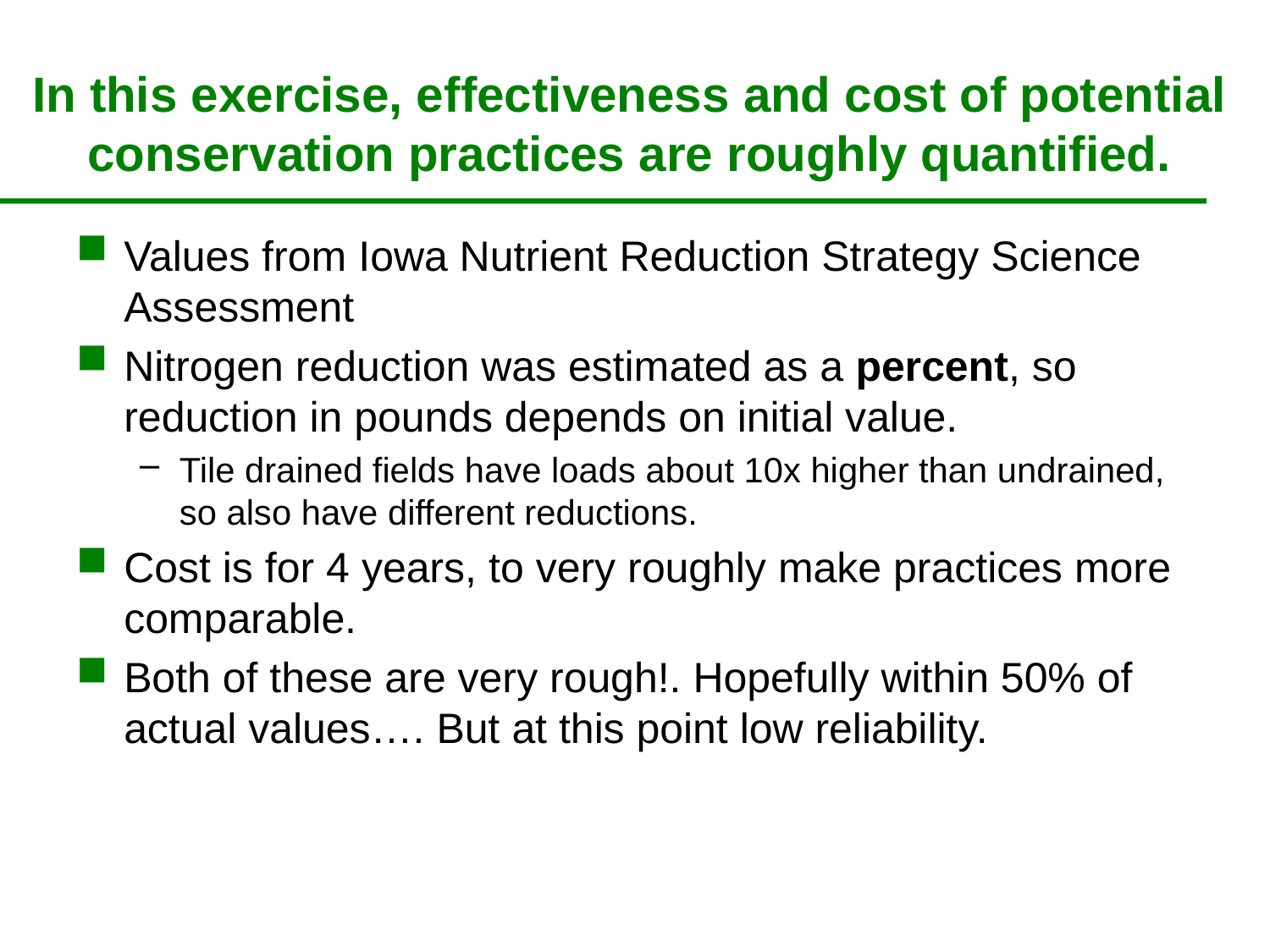

# In this exercise, effectiveness and cost of potential conservation practices are roughly quantified.
Values from Iowa Nutrient Reduction Strategy Science Assessment
Nitrogen reduction was estimated as a percent, so reduction in pounds depends on initial value.
Tile drained fields have loads about 10x higher than undrained, so also have different reductions.
Cost is for 4 years, to very roughly make practices more comparable.
Both of these are very rough!. Hopefully within 50% of actual values…. But at this point low reliability.